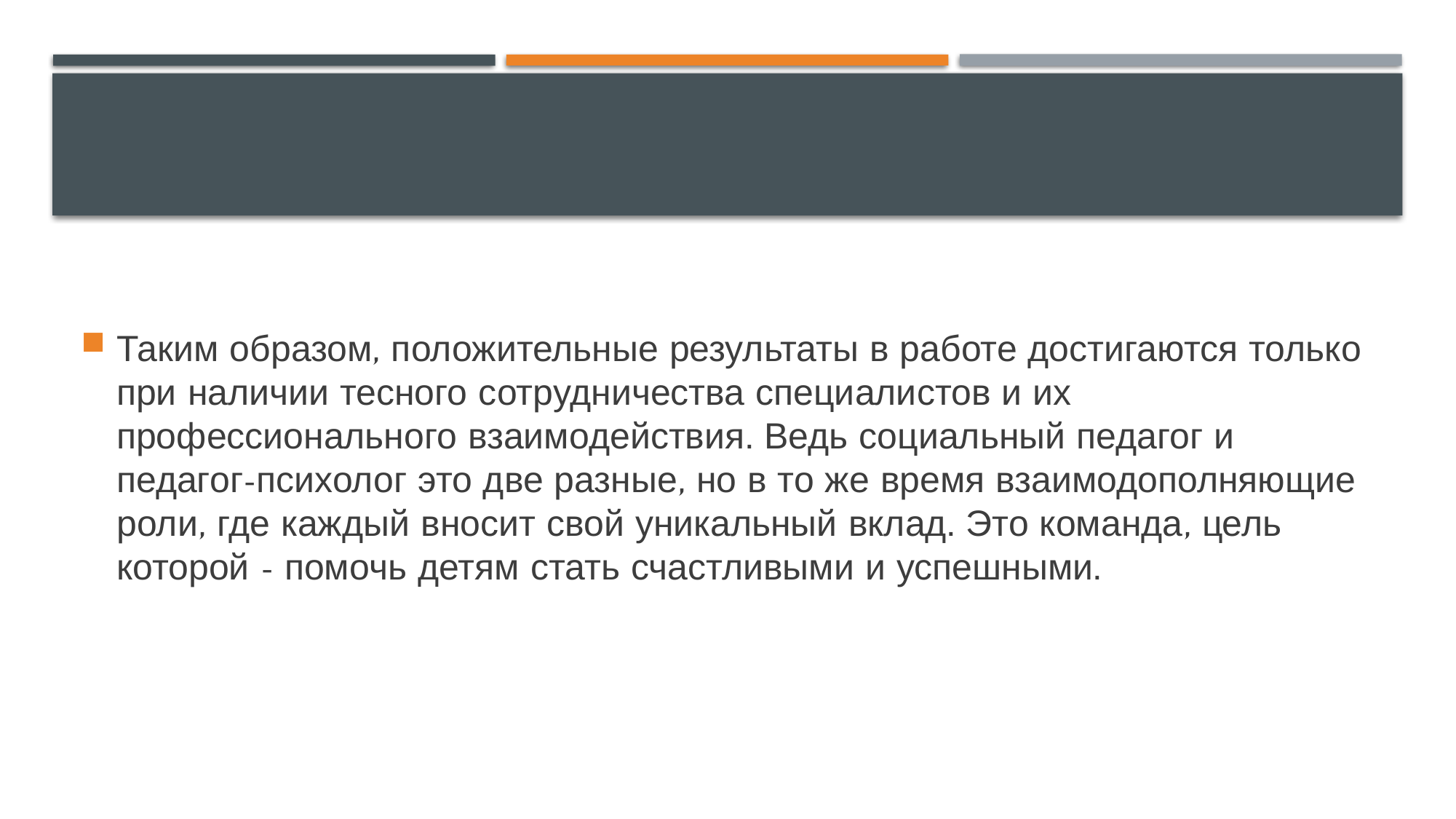

Таким образом, положительные результаты в работе достигаются только при наличии тесного сотрудничества специалистов и их профессионального взаимодействия. Ведь социальный педагог и педагог-психолог это две разные, но в то же время взаимодополняющие роли, где каждый вносит свой уникальный вклад. Это команда, цель которой - помочь детям стать счастливыми и успешными.